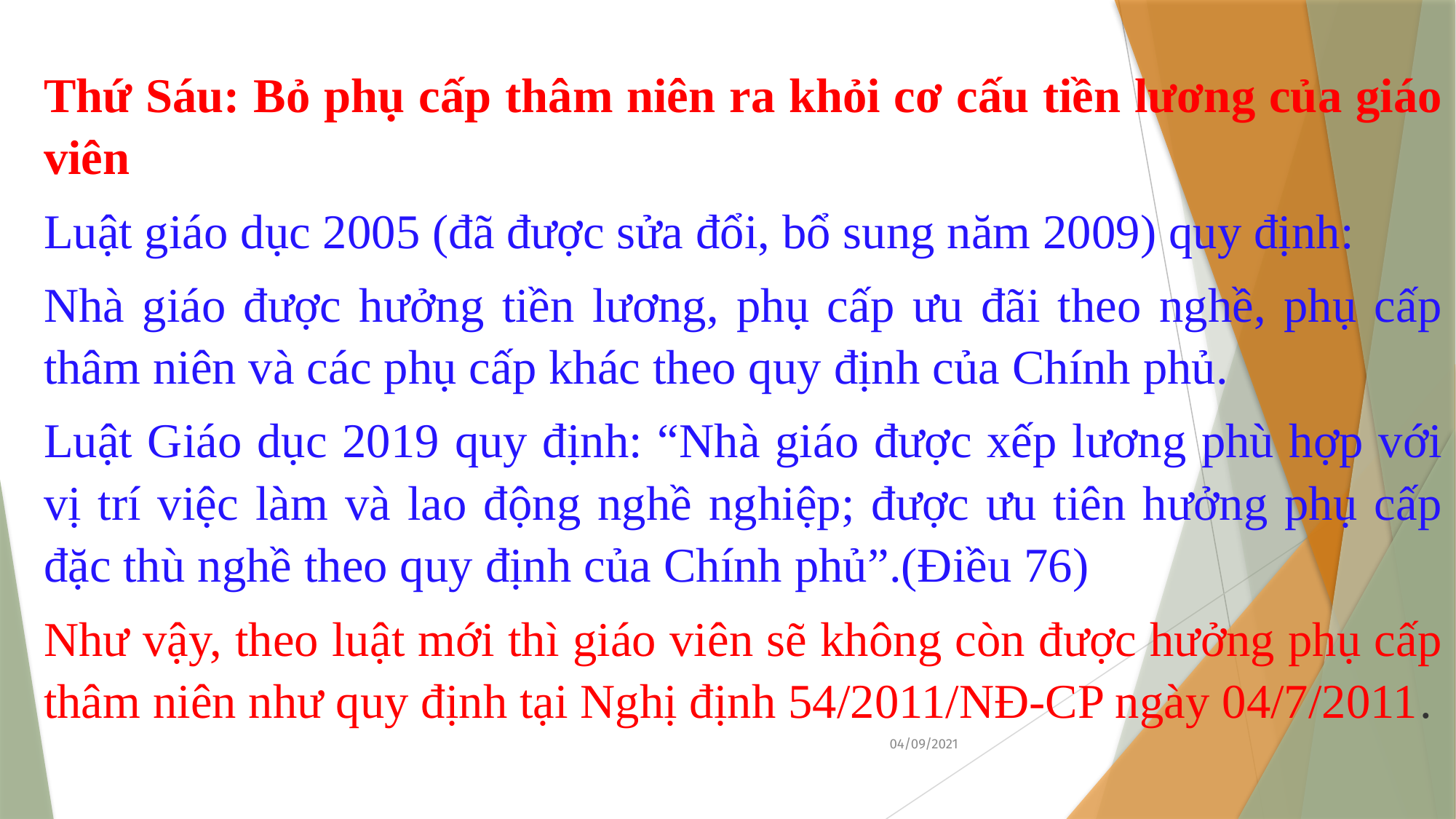

Thứ Sáu: Bỏ phụ cấp thâm niên ra khỏi cơ cấu tiền lương của giáo viên
Luật giáo dục 2005 (đã được sửa đổi, bổ sung năm 2009) quy định:
Nhà giáo được hưởng tiền lương, phụ cấp ưu đãi theo nghề, phụ cấp thâm niên và các phụ cấp khác theo quy định của Chính phủ.
Luật Giáo dục 2019 quy định: “Nhà giáo được xếp lương phù hợp với vị trí việc làm và lao động nghề nghiệp; được ưu tiên hưởng phụ cấp đặc thù nghề theo quy định của Chính phủ”.(Điều 76)
Như vậy, theo luật mới thì giáo viên sẽ không còn được hưởng phụ cấp thâm niên như quy định tại Nghị định 54/2011/NĐ-CP ngày 04/7/2011.
04/09/2021